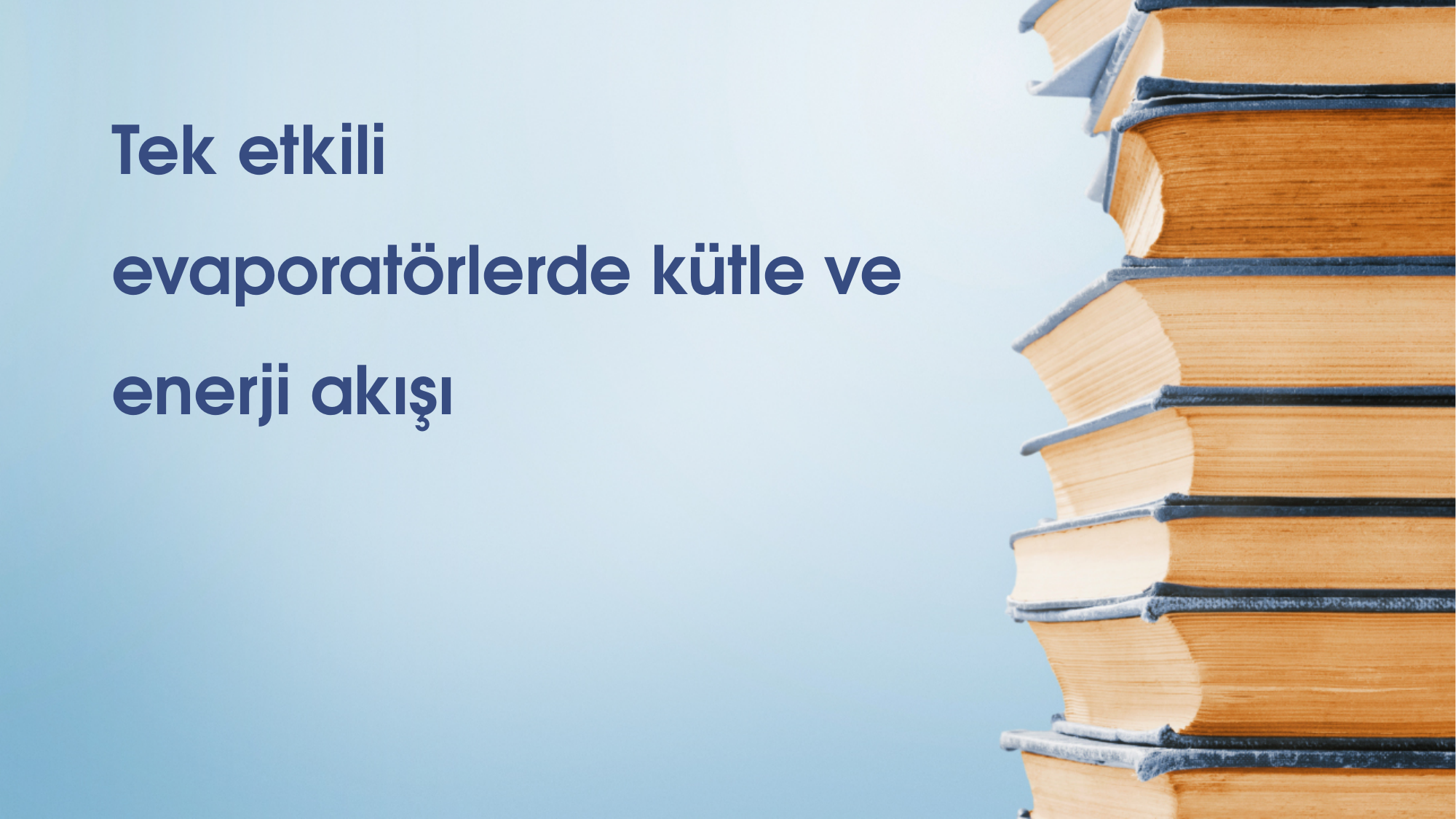

Tek etkili evaporatörlerde kütle ve enerji akışı
#